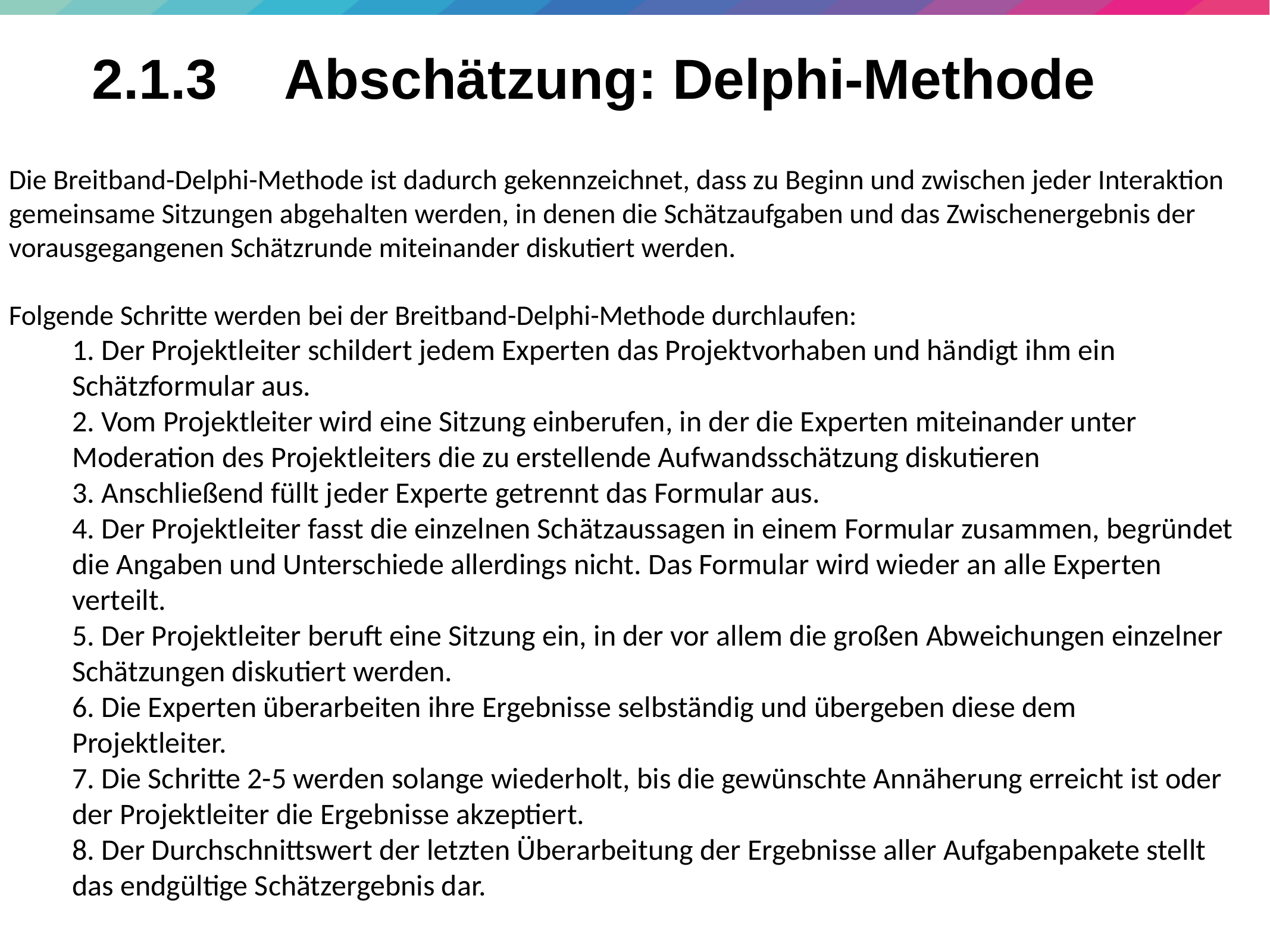

22

# 2.1.3	 Abschätzung: Delphi-Methode
Die Breitband-Delphi-Methode ist dadurch gekennzeichnet, dass zu Beginn und zwischen jeder Interaktion gemeinsame Sitzungen abgehalten werden, in denen die Schätzaufgaben und das Zwischenergebnis der vorausgegangenen Schätzrunde miteinander diskutiert werden.
Folgende Schritte werden bei der Breitband-Delphi-Methode durchlaufen:
 Der Projektleiter schildert jedem Experten das Projektvorhaben und händigt ihm ein Schätzformular aus.
 Vom Projektleiter wird eine Sitzung einberufen, in der die Experten miteinander unter Moderation des Projektleiters die zu erstellende Aufwandsschätzung diskutieren
 Anschließend füllt jeder Experte getrennt das Formular aus.
 Der Projektleiter fasst die einzelnen Schätzaussagen in einem Formular zusammen, begründet die Angaben und Unterschiede allerdings nicht. Das Formular wird wieder an alle Experten verteilt.
 Der Projektleiter beruft eine Sitzung ein, in der vor allem die großen Abweichungen einzelner Schätzungen diskutiert werden.
 Die Experten überarbeiten ihre Ergebnisse selbständig und übergeben diese dem Projektleiter.
 Die Schritte 2-5 werden solange wiederholt, bis die gewünschte Annäherung erreicht ist oder der Projektleiter die Ergebnisse akzeptiert.
 Der Durchschnittswert der letzten Überarbeitung der Ergebnisse aller Aufgabenpakete stellt das endgültige Schätzergebnis dar.